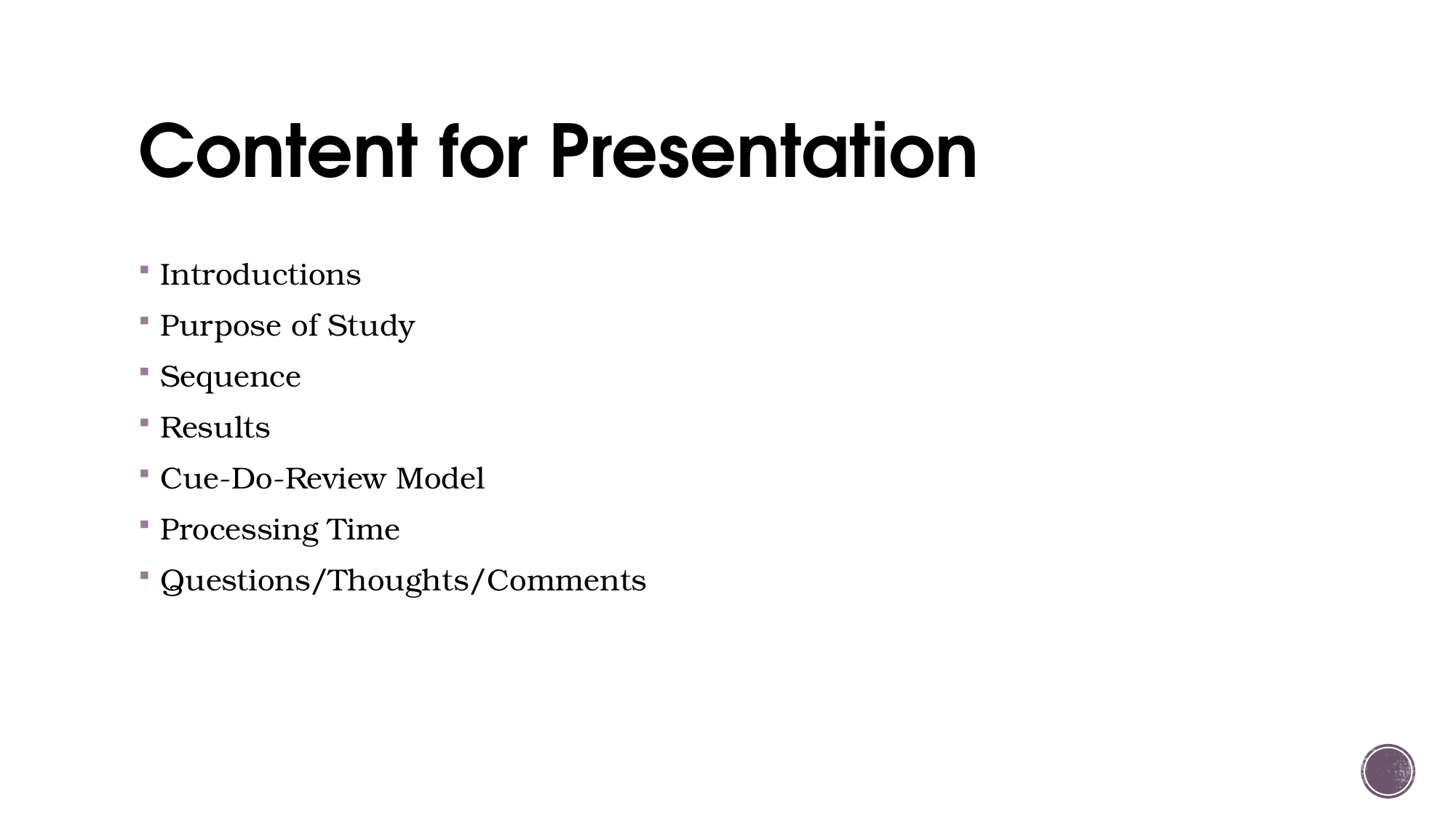

# Content for Presentation
Introductions
Purpose of Study
Sequence
Results
Cue-Do-Review Model
Processing Time
Questions/Thoughts/Comments